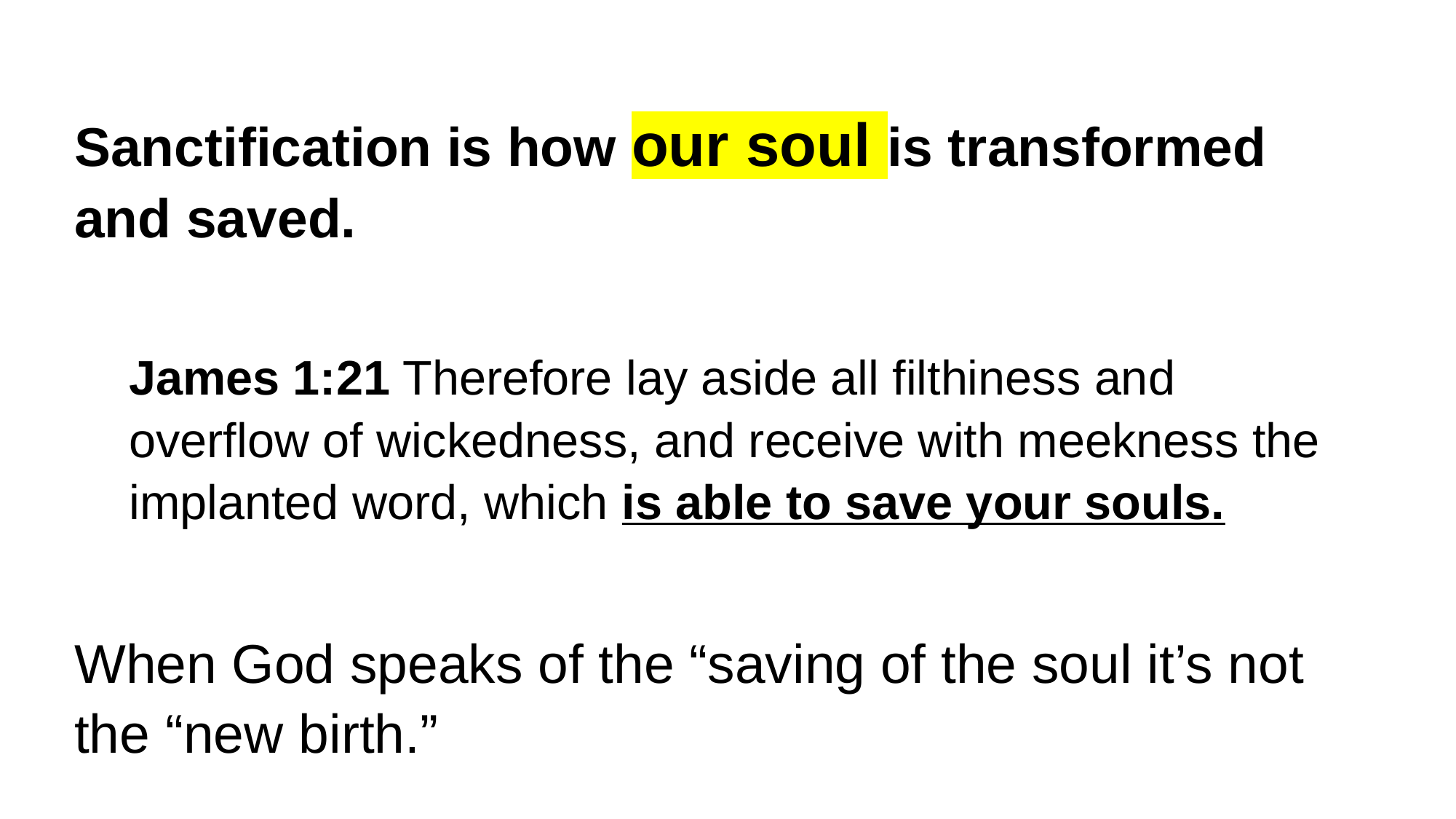

Sanctification is how our soul is transformed and saved.

James 1:21 Therefore lay aside all filthiness and overflow of wickedness, and receive with meekness the implanted word, which is able to save your souls.

When God speaks of the “saving of the soul it’s not the “new birth.”